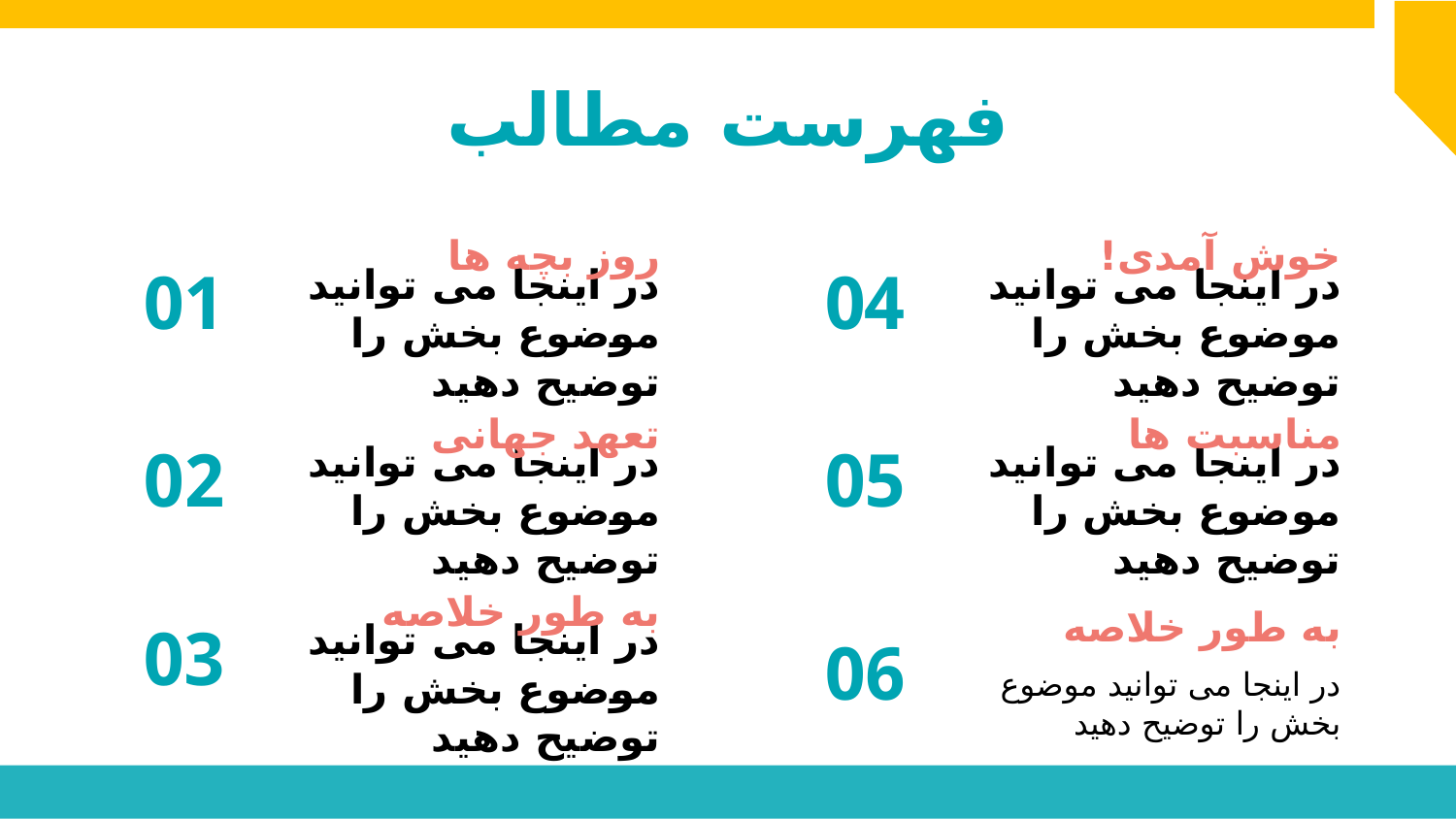

# فهرست مطالب
01
روز بچه ها
04
خوش آمدی!
در اینجا می توانید موضوع بخش را توضیح دهید
در اینجا می توانید موضوع بخش را توضیح دهید
02
تعهد جهانی
05
مناسبت ها
در اینجا می توانید موضوع بخش را توضیح دهید
در اینجا می توانید موضوع بخش را توضیح دهید
03
به طور خلاصه
06
به طور خلاصه
در اینجا می توانید موضوع بخش را توضیح دهید
در اینجا می توانید موضوع بخش را توضیح دهید